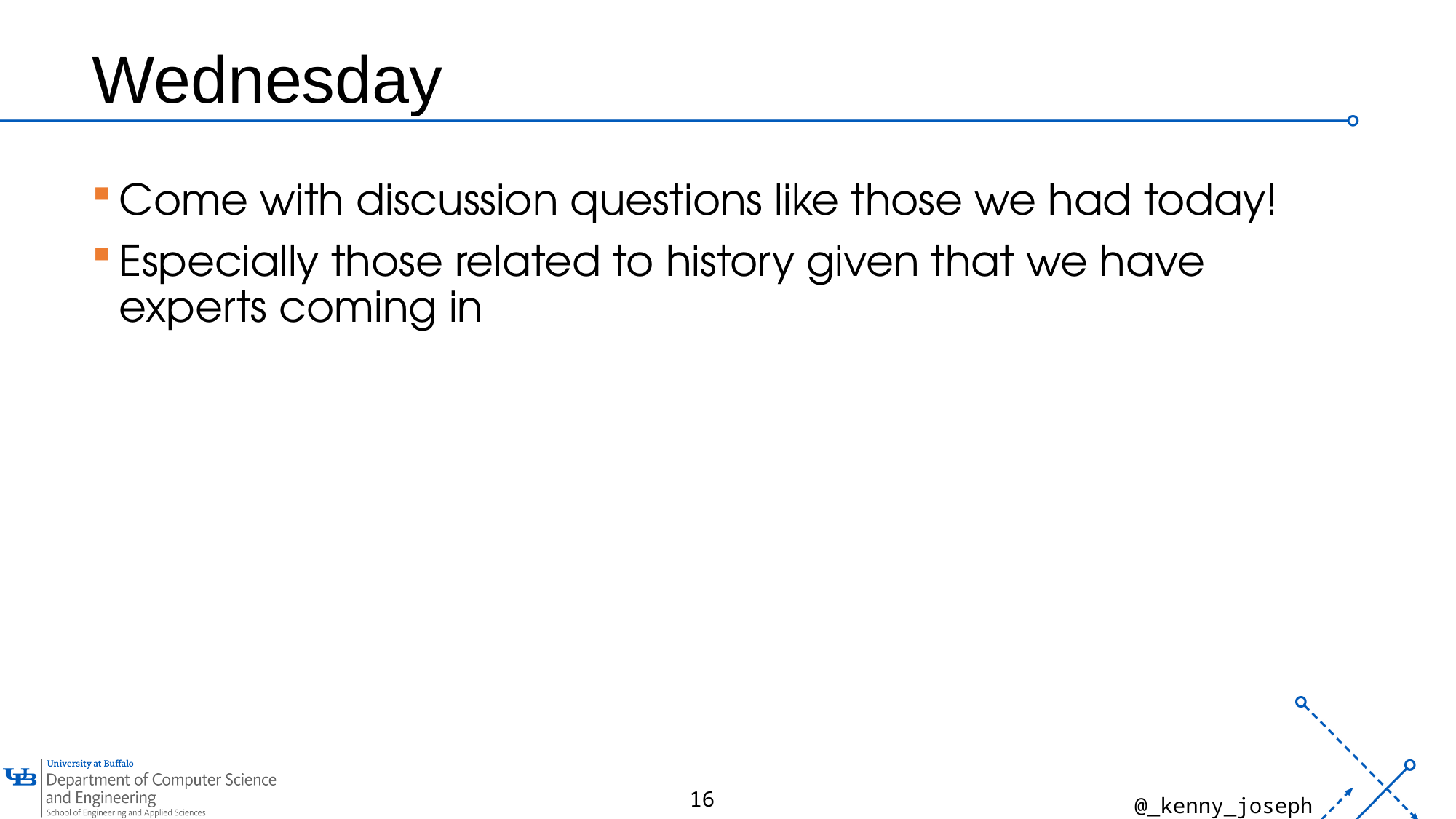

# Wednesday
Come with discussion questions like those we had today!
Especially those related to history given that we have experts coming in
16